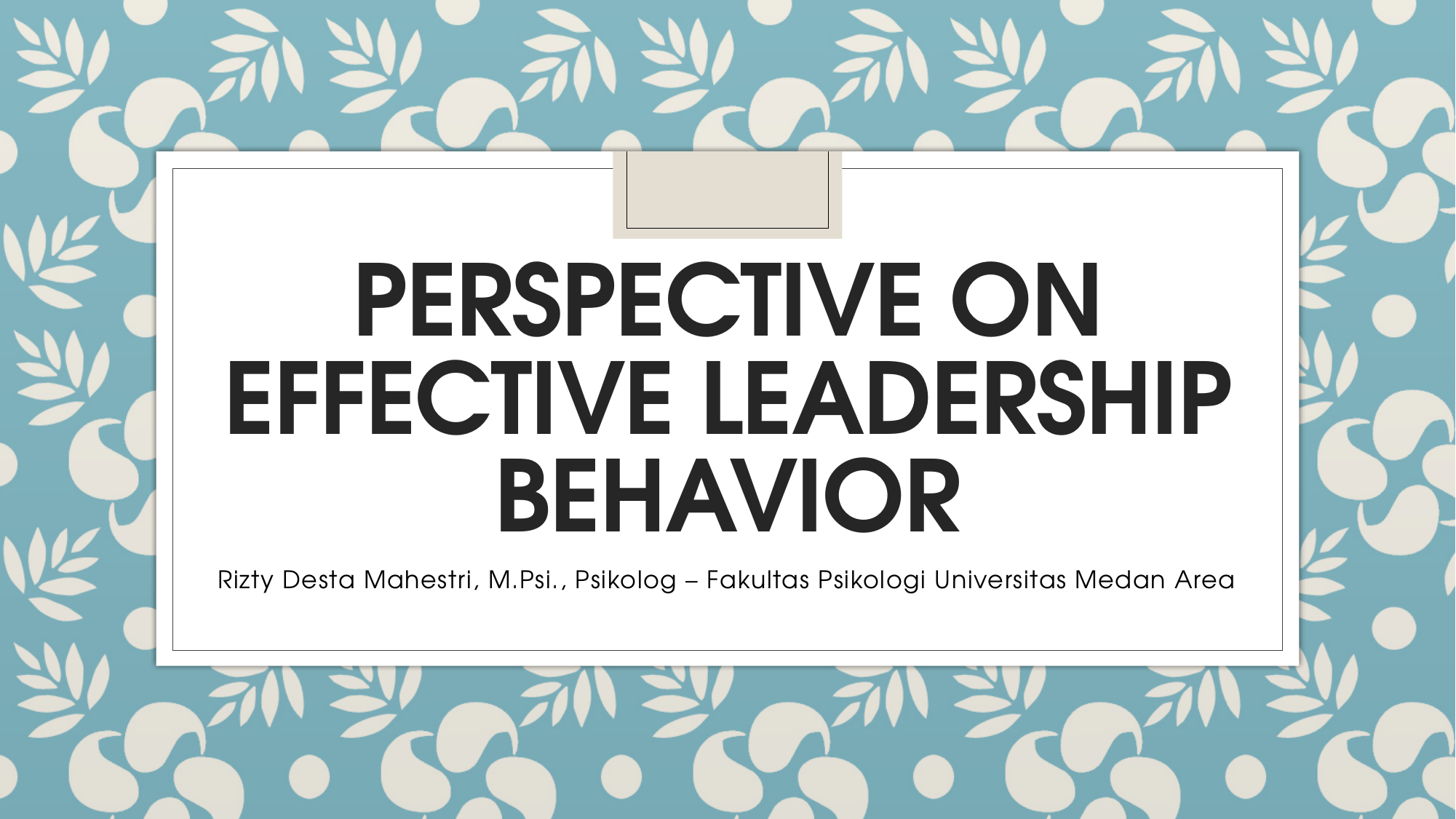

# PERSPECTIVE ON EFFECTIVE LEADERSHIP BEHAVIOR
Rizty Desta Mahestri, M.Psi., Psikolog – Fakultas Psikologi Universitas Medan Area